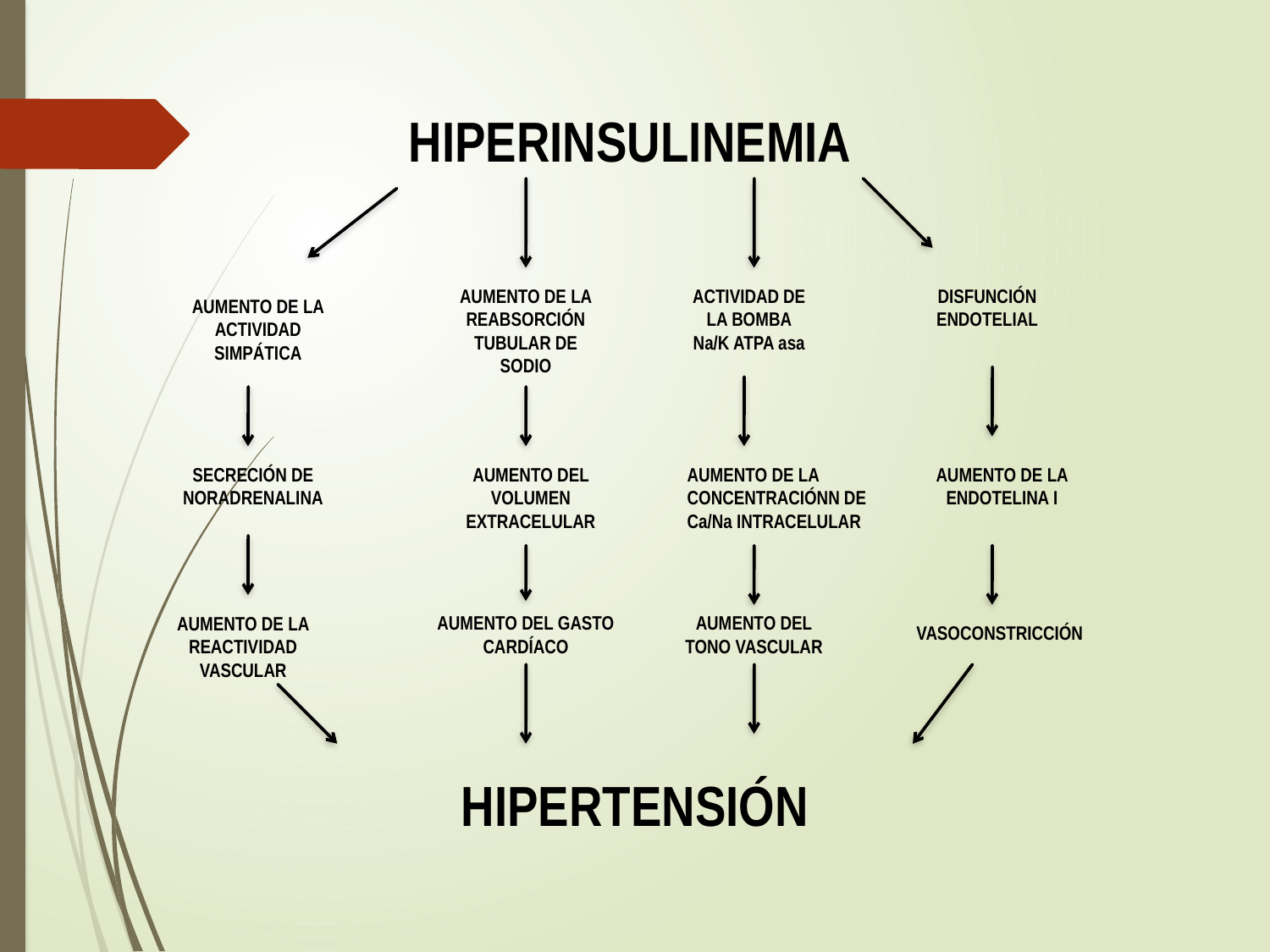

HIPERINSULINEMIA
AUMENTO DE LA REABSORCIÓN TUBULAR DE SODIO
ACTIVIDAD DE LA BOMBA Na/K ATPA asa
DISFUNCIÓN ENDOTELIAL
AUMENTO DE LA ACTIVIDAD SIMPÁTICA
SECRECIÓN DE NORADRENALINA
AUMENTO DEL VOLUMEN EXTRACELULAR
AUMENTO DE LA CONCENTRACIÓNN DE Ca/Na INTRACELULAR
AUMENTO DE LA ENDOTELINA I
AUMENTO DE LA REACTIVIDAD VASCULAR
AUMENTO DEL GASTO CARDÍACO
AUMENTO DEL TONO VASCULAR
VASOCONSTRICCIÓN
HIPERTENSIÓN